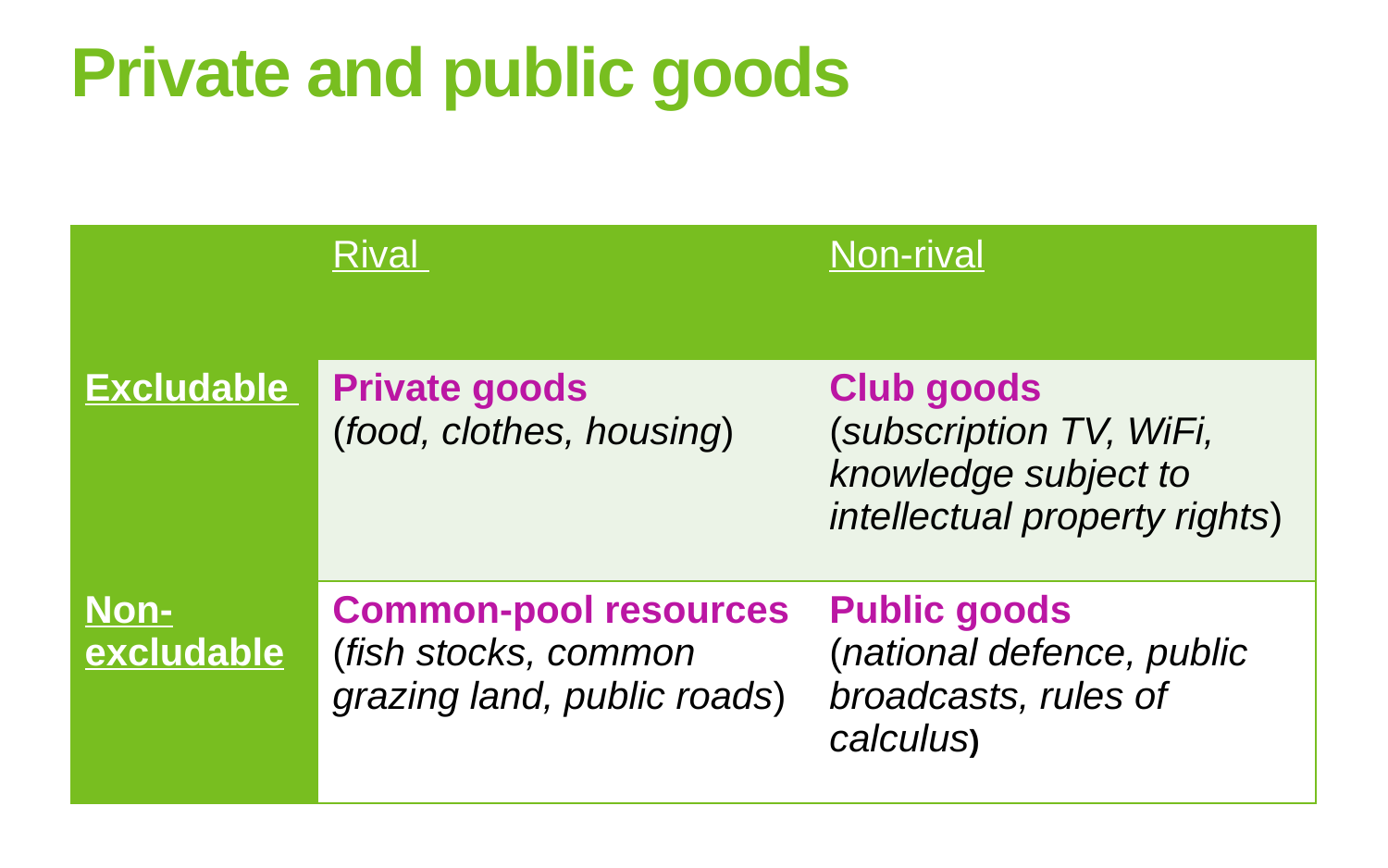

# Private and public goods
|  | Rival | Non-rival |
| --- | --- | --- |
| Excludable | Private goods (food, clothes, housing) | Club goods (subscription TV, WiFi, knowledge subject to intellectual property rights) |
| Non-excludable | Common-pool resources (fish stocks, common grazing land, public roads) | Public goods (national defence, public broadcasts, rules of calculus) |
40